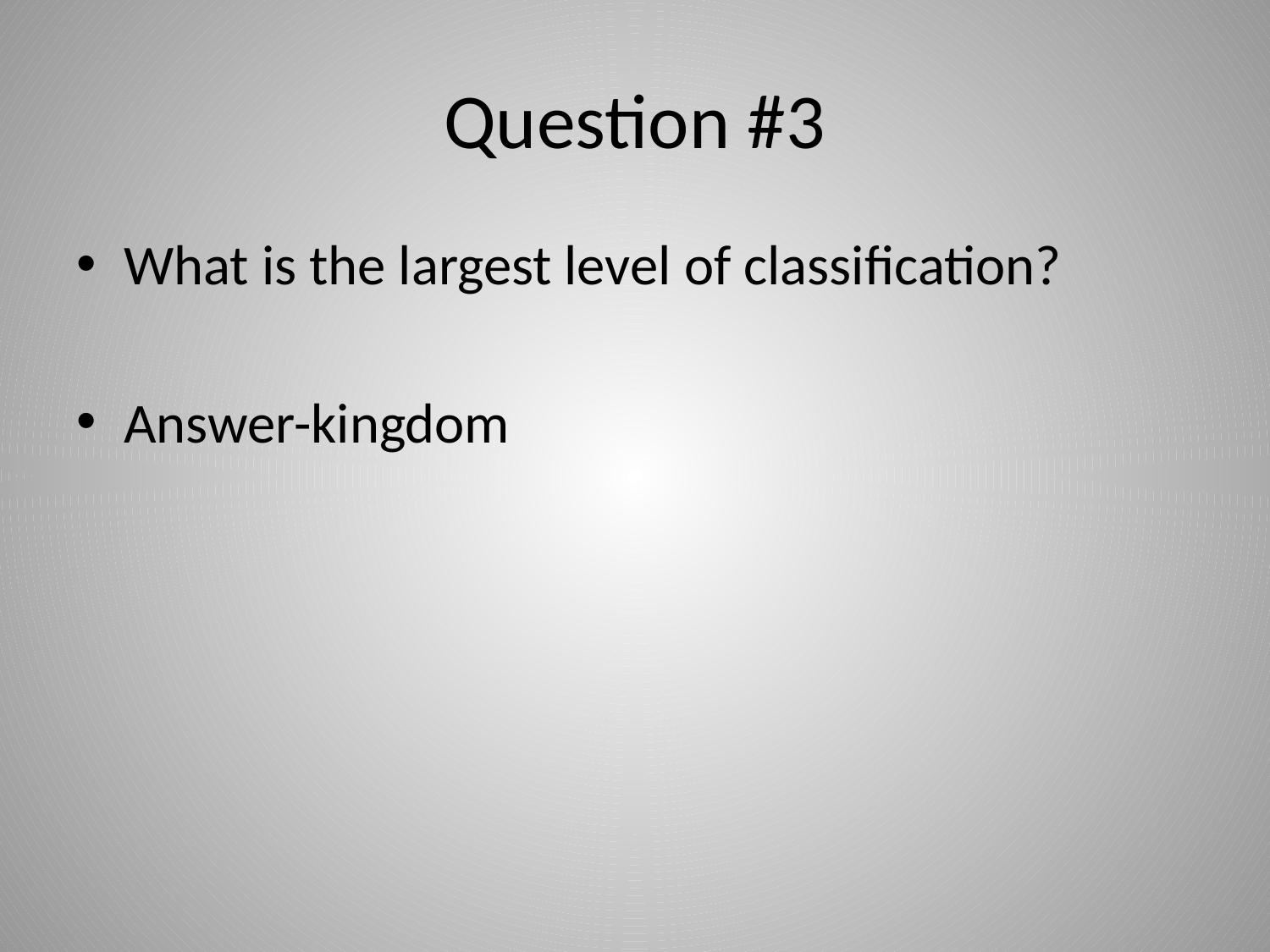

# Question #3
What is the largest level of classification?

Answer-kingdom